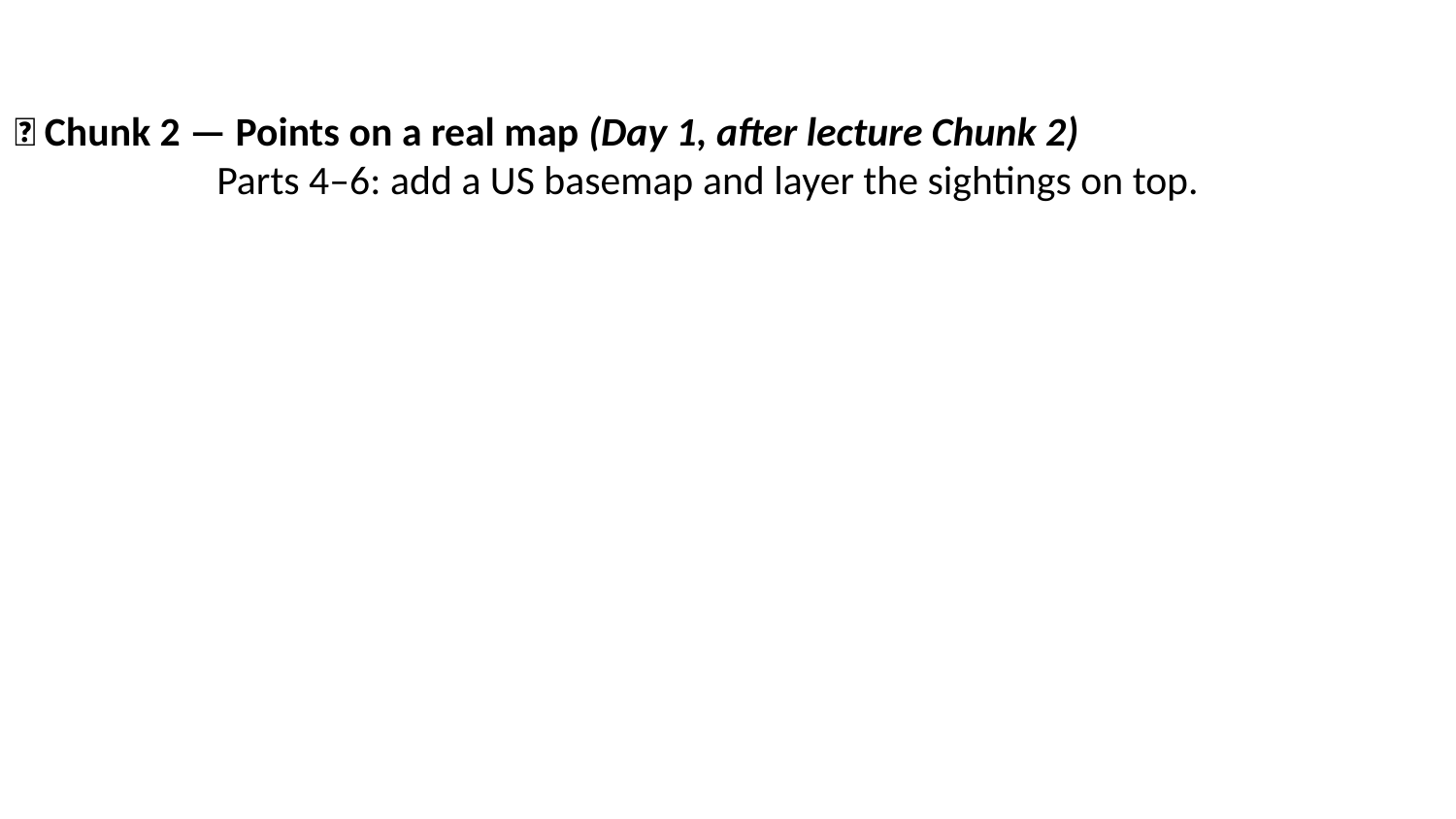

🧩 Chunk 2 — Points on a real map (Day 1, after lecture Chunk 2)
Parts 4–6: add a US basemap and layer the sightings on top.